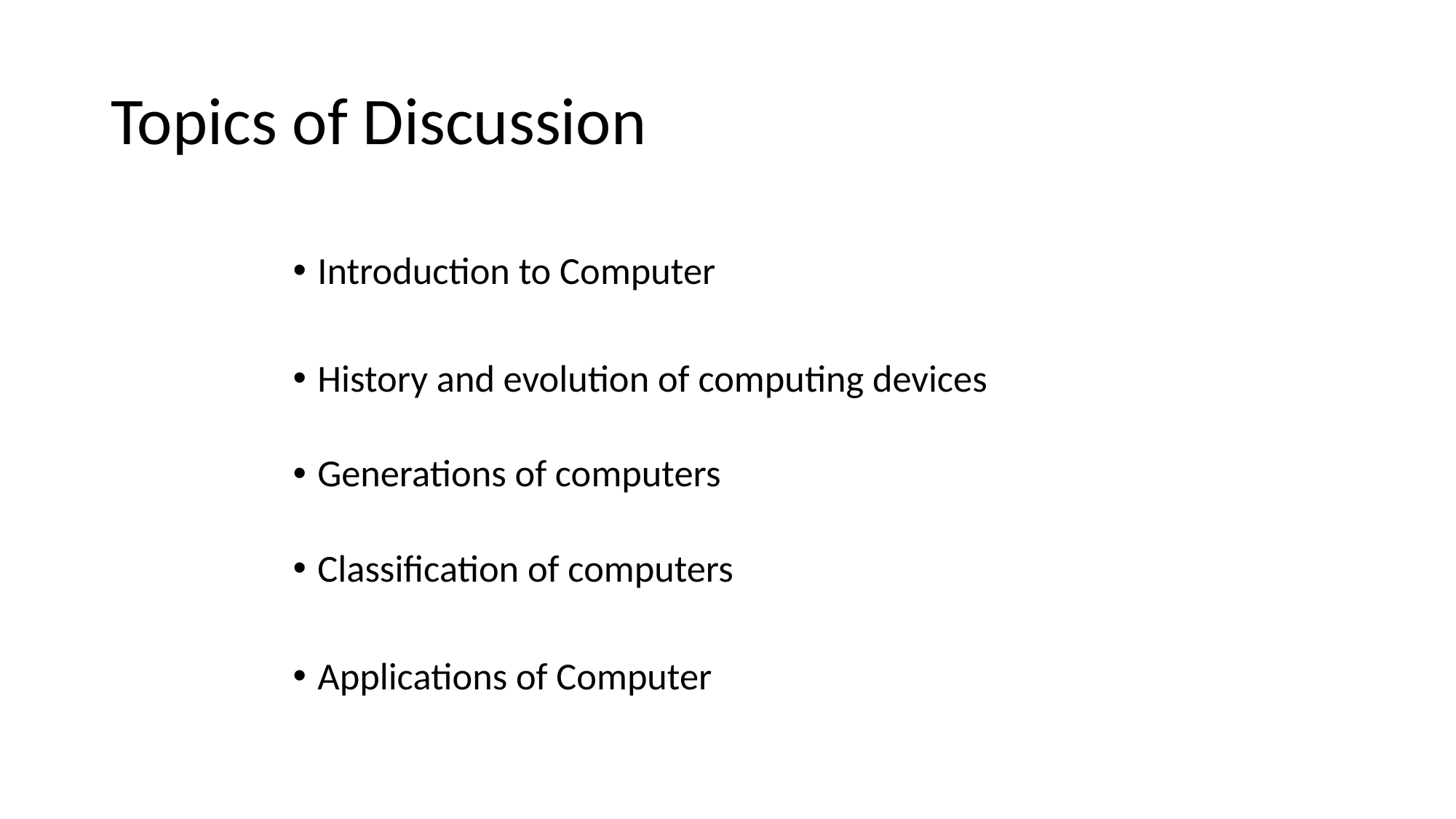

# Topics of Discussion
Introduction to Computer

History and evolution of computing devices
Generations of computers
Classification of computers

Applications of Computer